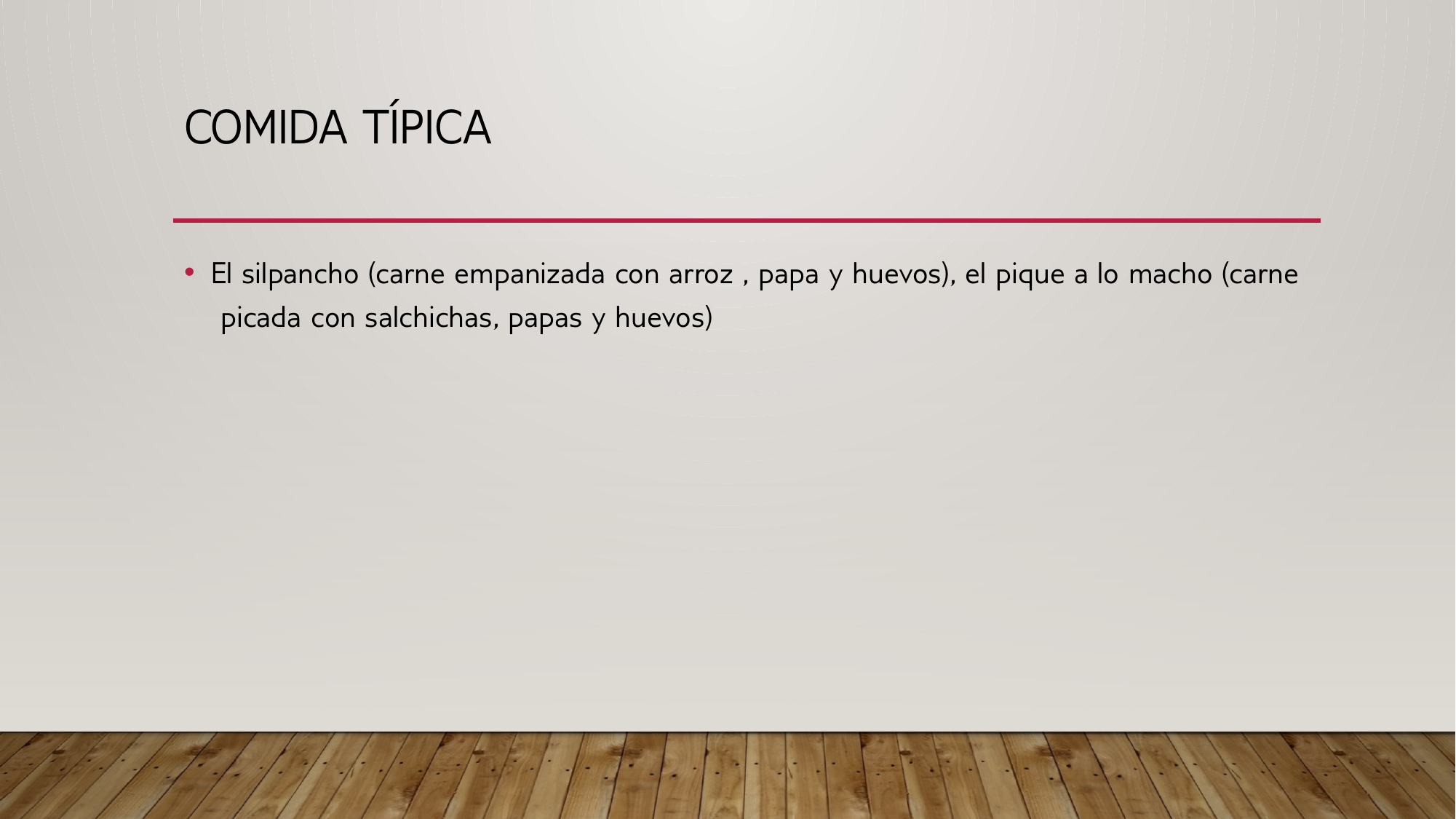

# COMIDA TÍPICA
El silpancho (carne empanizada con arroz , papa y huevos), el pique a lo macho (carne  picada con salchichas, papas y huevos)